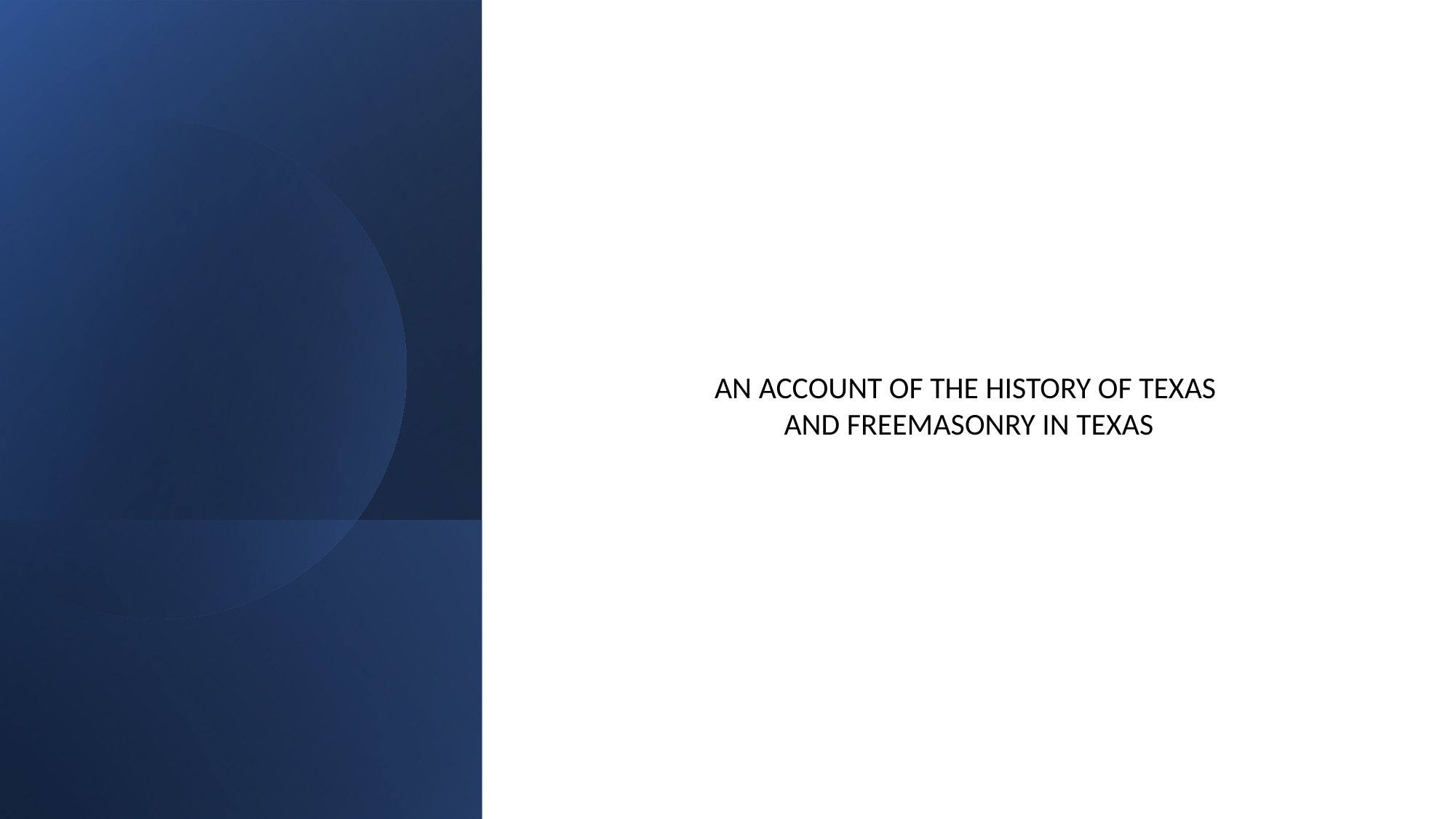

AN ACCOUNT OF THE HISTORY OF TEXAS
 AND FREEMASONRY IN TEXAS